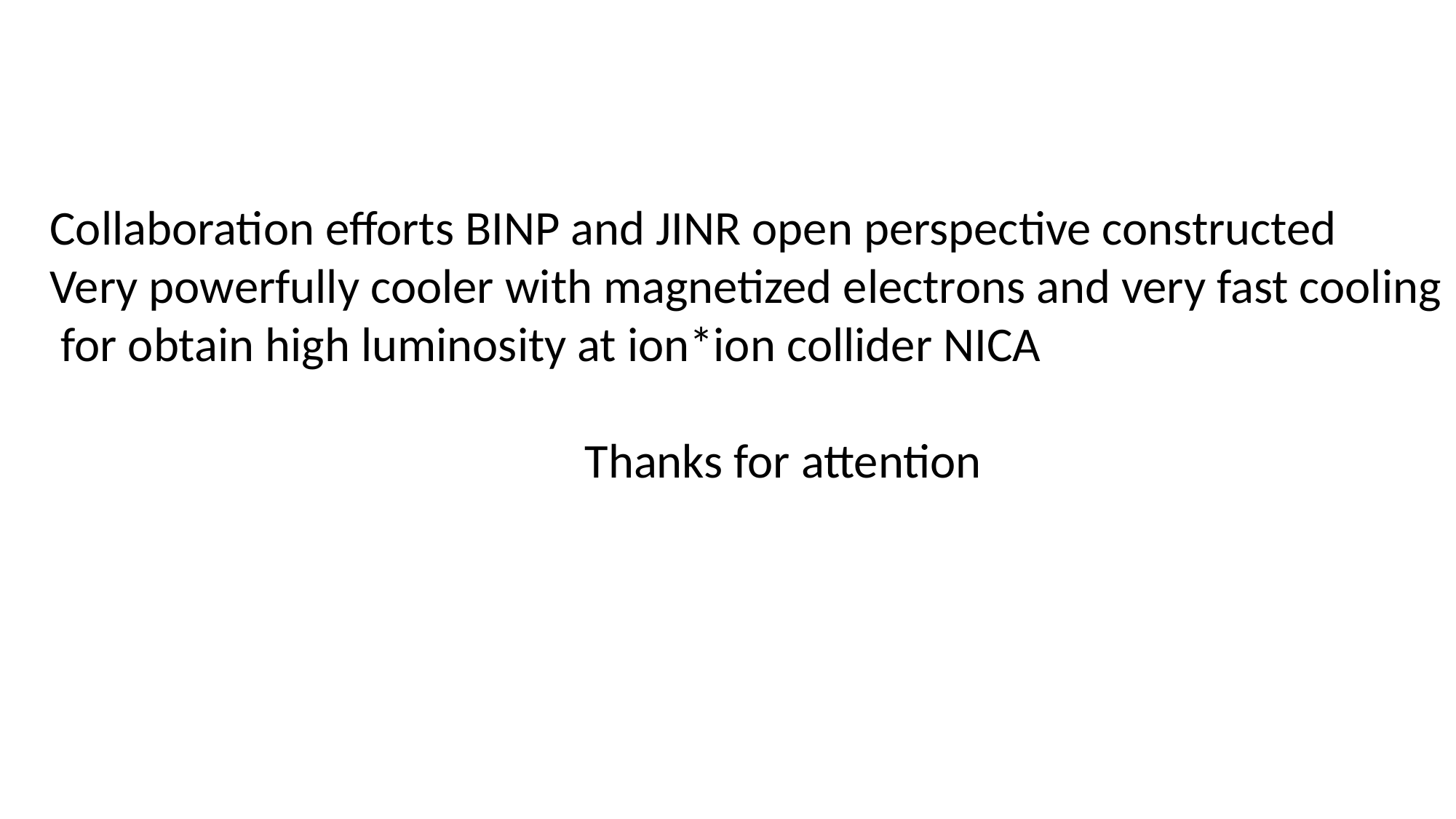

Collaboration efforts BINP and JINR open perspective constructed
Very powerfully cooler with magnetized electrons and very fast cooling
 for obtain high luminosity at ion*ion collider NICA

                                                 Thanks for attention